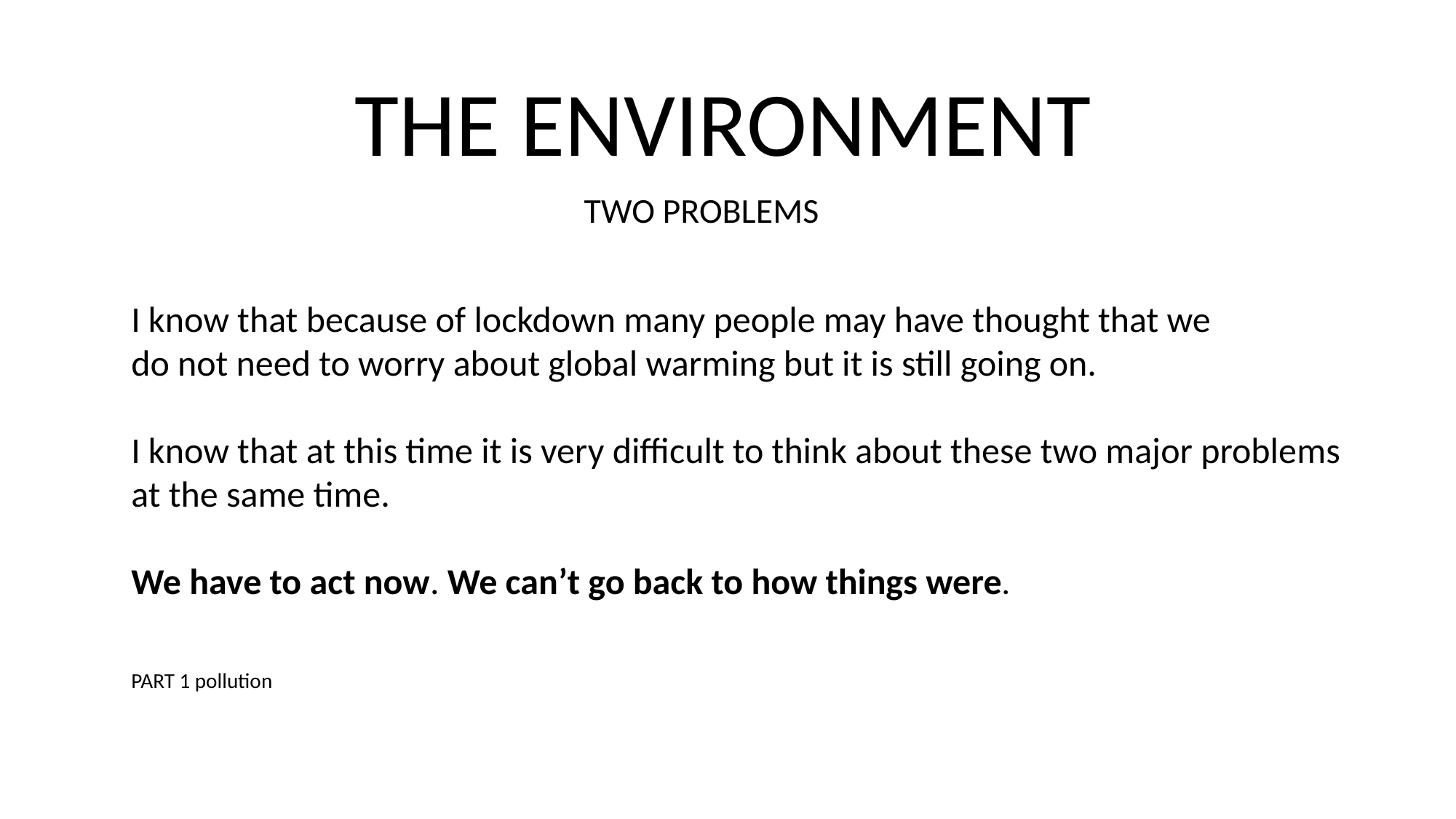

# THE ENVIRONMENT
TWO PROBLEMS

I know that because of lockdown many people may have thought that we
do not need to worry about global warming but it is still going on.

I know that at this time it is very difficult to think about these two major problems
at the same time.

We have to act now. We can’t go back to how things were.

PART 1 pollution